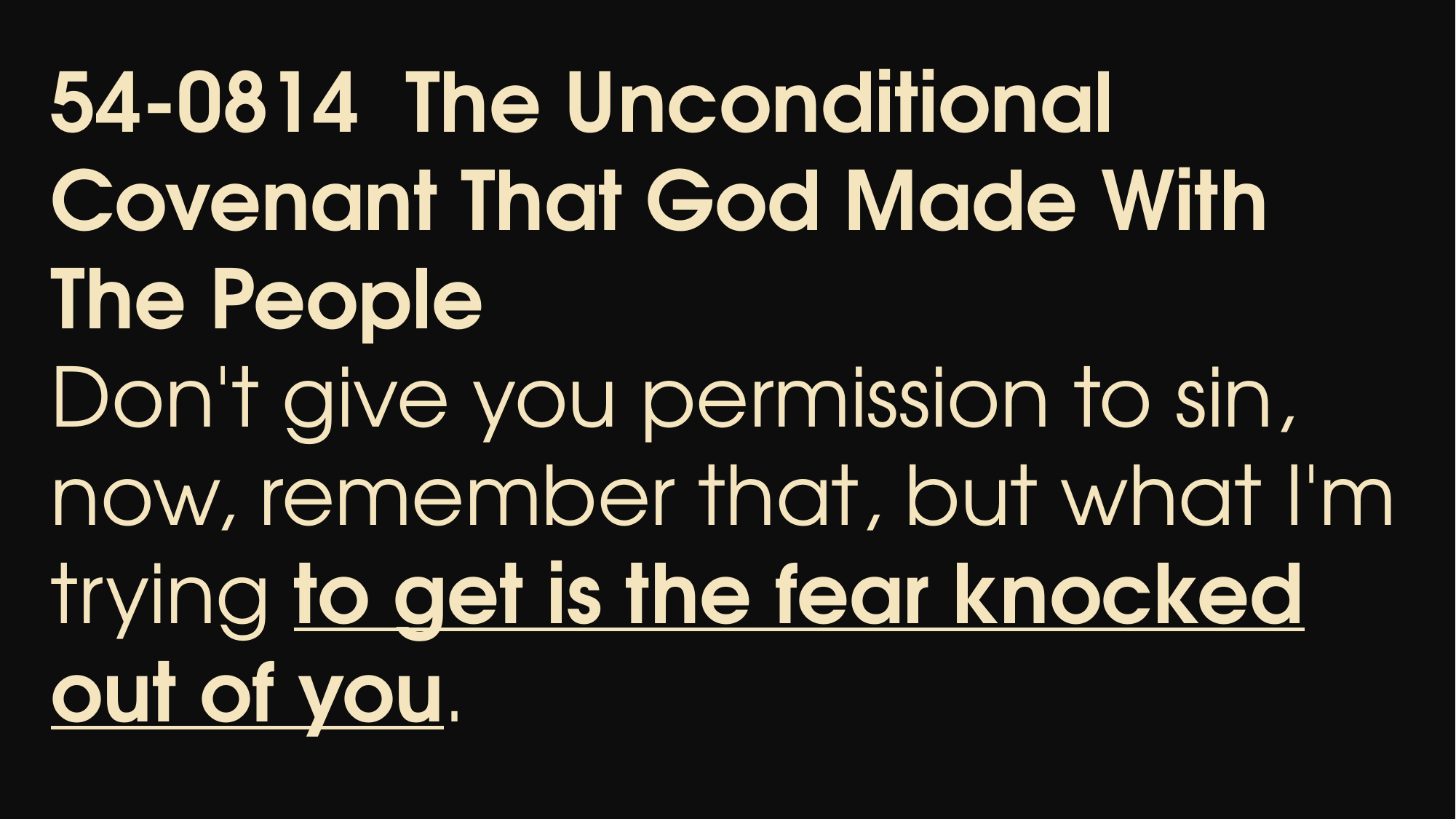

54-0814  The Unconditional Covenant That God Made With The People
Don't give you permission to sin, now, remember that, but what I'm trying to get is the fear knocked out of you.